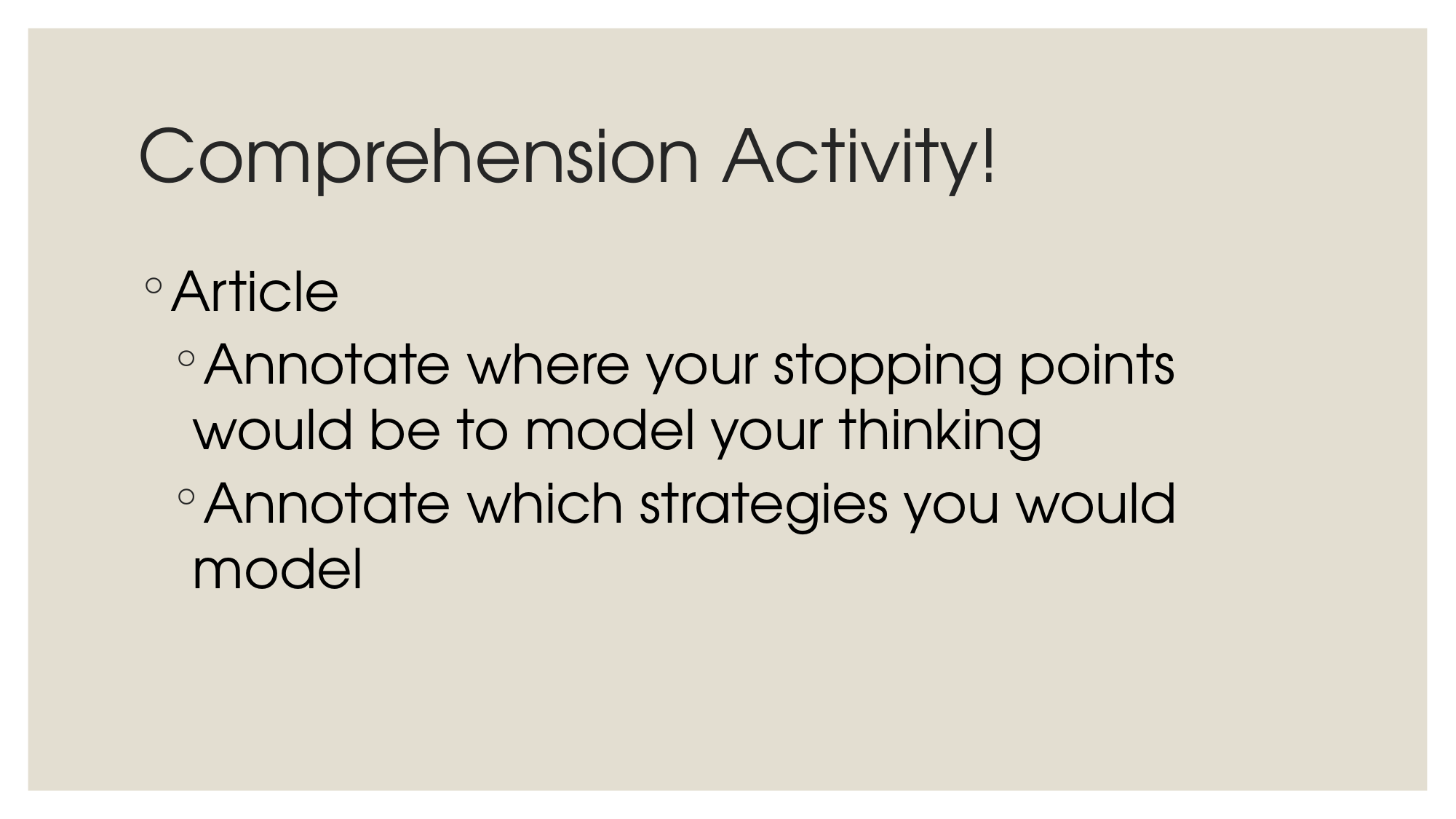

# Comprehension Activity!
Article
Annotate where your stopping points would be to model your thinking
Annotate which strategies you would model